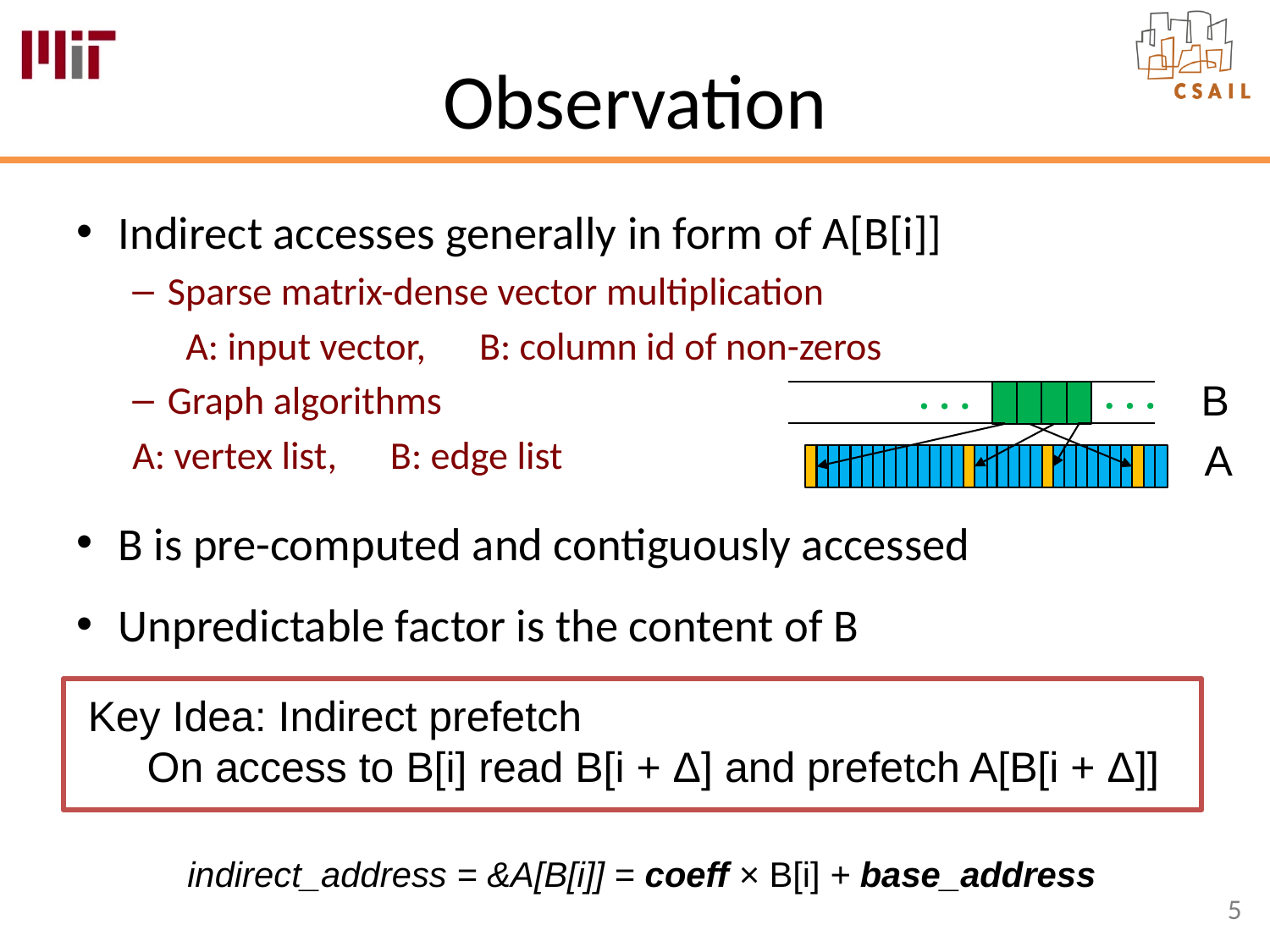

# Observation
Indirect accesses generally in form of A[B[i]]
Sparse matrix-dense vector multiplication
      A: input vector,      B: column id of non-zeros
Graph algorithms
	A: vertex list,      B: edge list
B is pre-computed and contiguously accessed
Unpredictable factor is the content of B
B

A

 Key Idea: Indirect prefetch
      On access to B[i] read B[i + Δ] and prefetch A[B[i + Δ]]
indirect_address = &A[B[i]] = coeff × B[i] + base_address
5